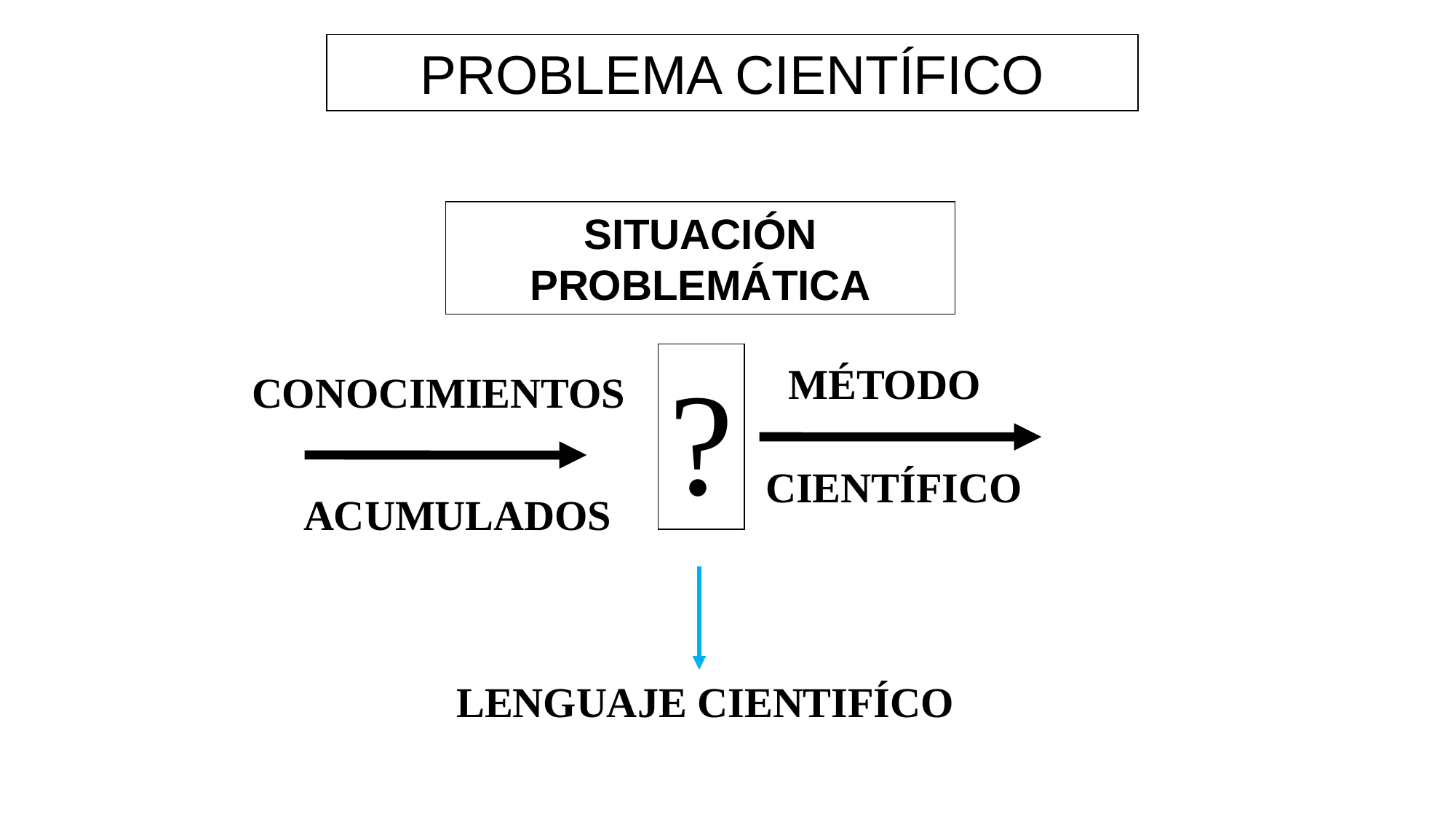

PROBLEMA CIENTÍFICO
SITUACIÓN PROBLEMÁTICA
?
MÉTODO
CONOCIMIENTOS

CIENTÍFICO
ACUMULADOS
LENGUAJE CIENTIFÍCO